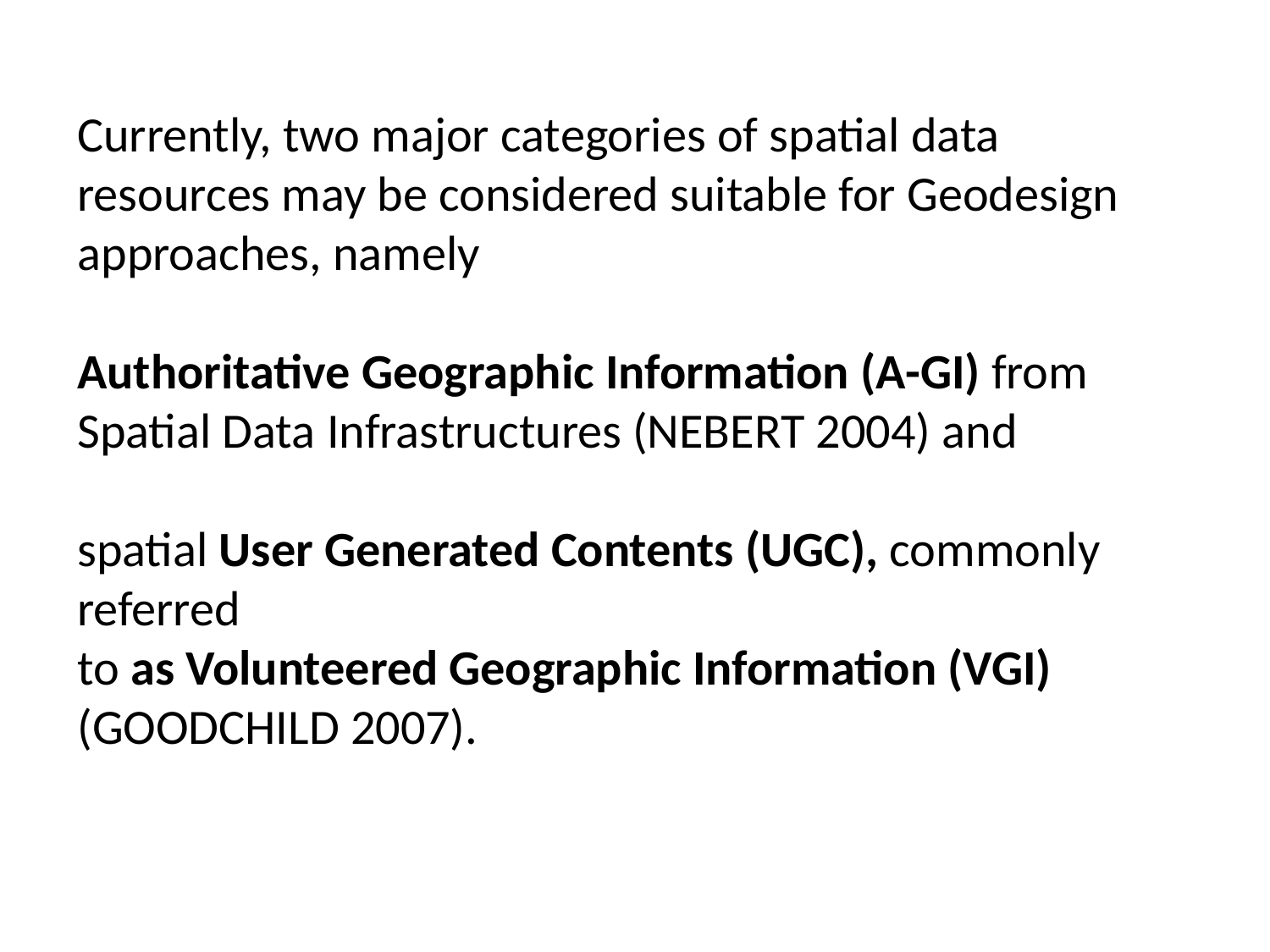

Currently, two major categories of spatial data resources may be considered suitable for Geodesign
approaches, namely

Authoritative Geographic Information (A-GI) from Spatial Data Infrastructures (NEBERT 2004) and

spatial User Generated Contents (UGC), commonly referred
to as Volunteered Geographic Information (VGI) (GOODCHILD 2007).